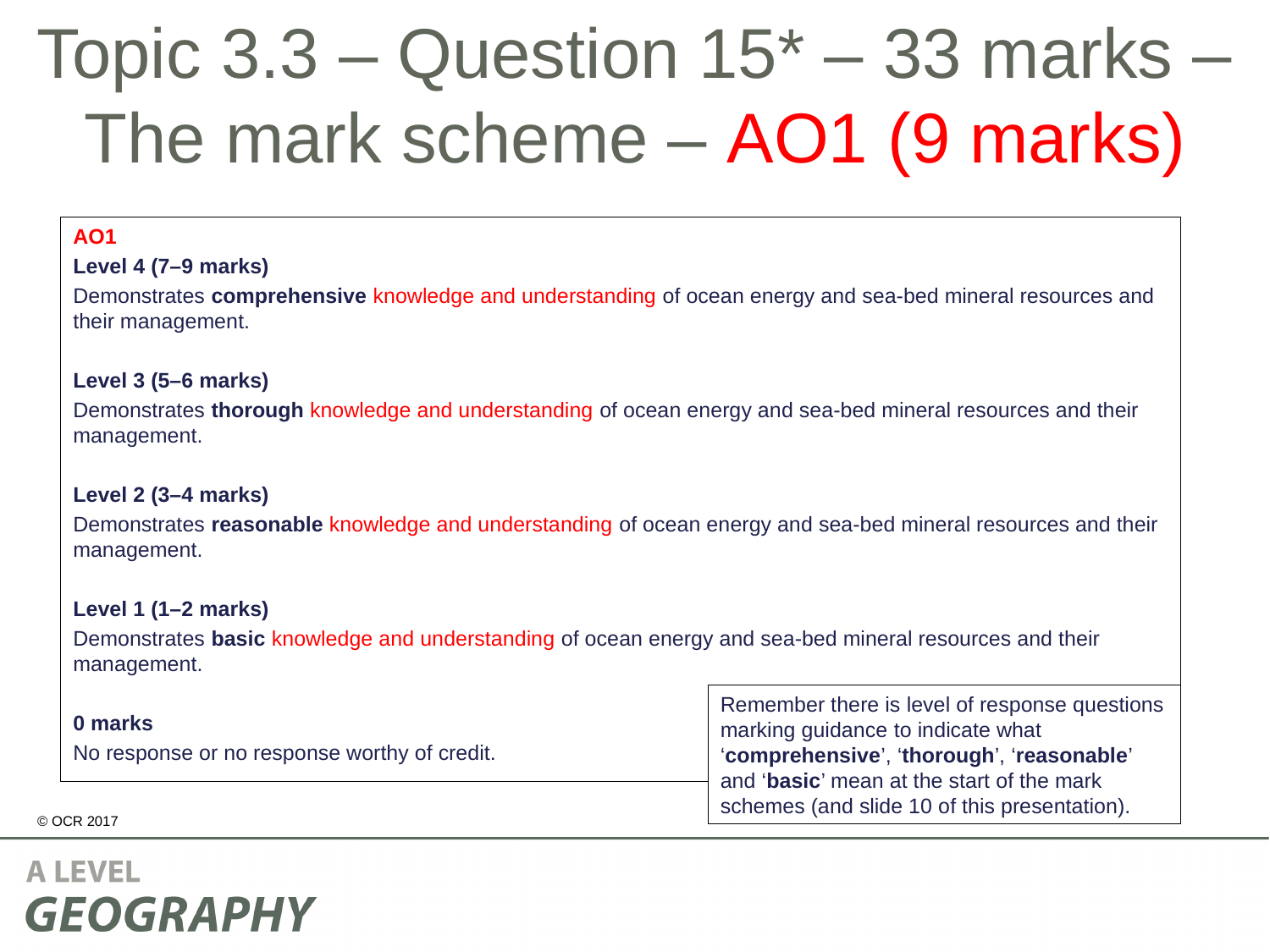

# Topic 3.3 – Question 15* – 33 marks – The mark scheme – AO1 (9 marks)
AO1
Level 4 (7–9 marks)
Demonstrates comprehensive knowledge and understanding of ocean energy and sea-bed mineral resources and their management.

Level 3 (5–6 marks)
Demonstrates thorough knowledge and understanding of ocean energy and sea-bed mineral resources and their management.

Level 2 (3–4 marks)
Demonstrates reasonable knowledge and understanding of ocean energy and sea-bed mineral resources and their management.

Level 1 (1–2 marks)
Demonstrates basic knowledge and understanding of ocean energy and sea-bed mineral resources and their management.

0 marks
No response or no response worthy of credit.

Remember there is level of response questions marking guidance to indicate what ‘comprehensive’, ‘thorough’, ‘reasonable’ and ‘basic’ mean at the start of the mark schemes (and slide 10 of this presentation).